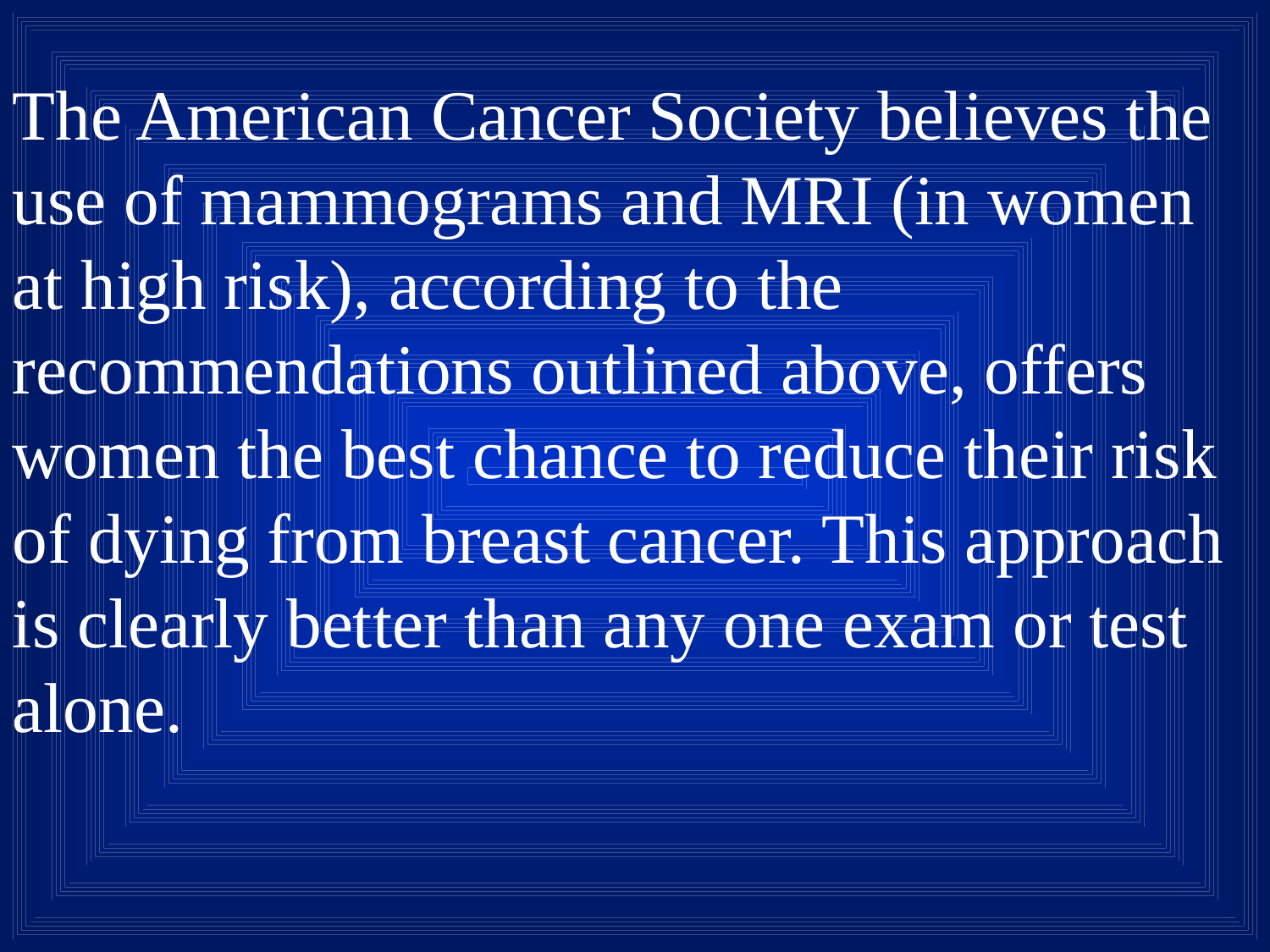

The American Cancer Society believes the use of mammograms and MRI (in women at high risk), according to the recommendations outlined above, offers women the best chance to reduce their risk of dying from breast cancer. This approach is clearly better than any one exam or test alone.